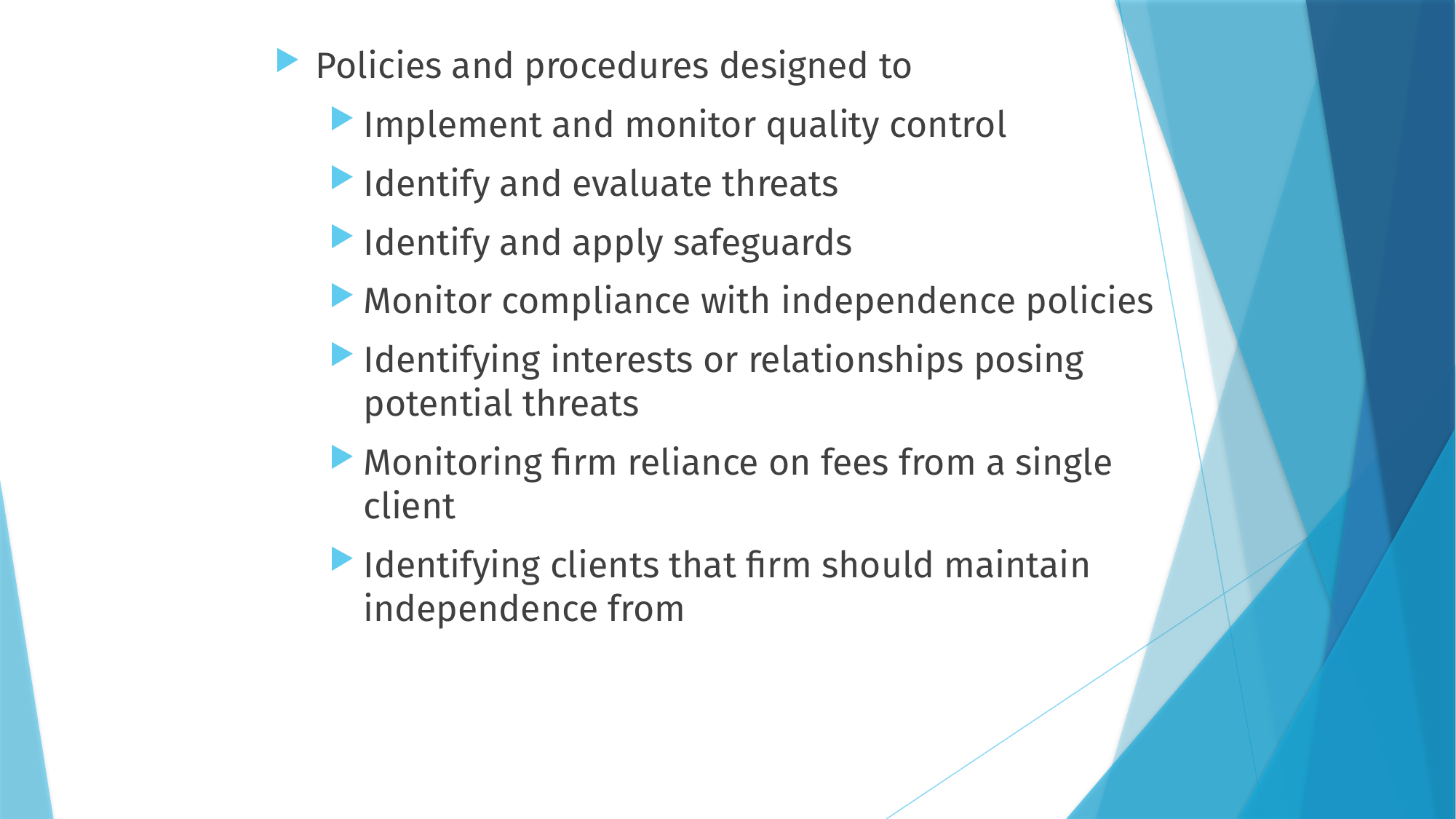

Policies and procedures designed to
Implement and monitor quality control
Identify and evaluate threats
Identify and apply safeguards
Monitor compliance with independence policies
Identifying interests or relationships posing potential threats
Monitoring firm reliance on fees from a single client
Identifying clients that firm should maintain independence from